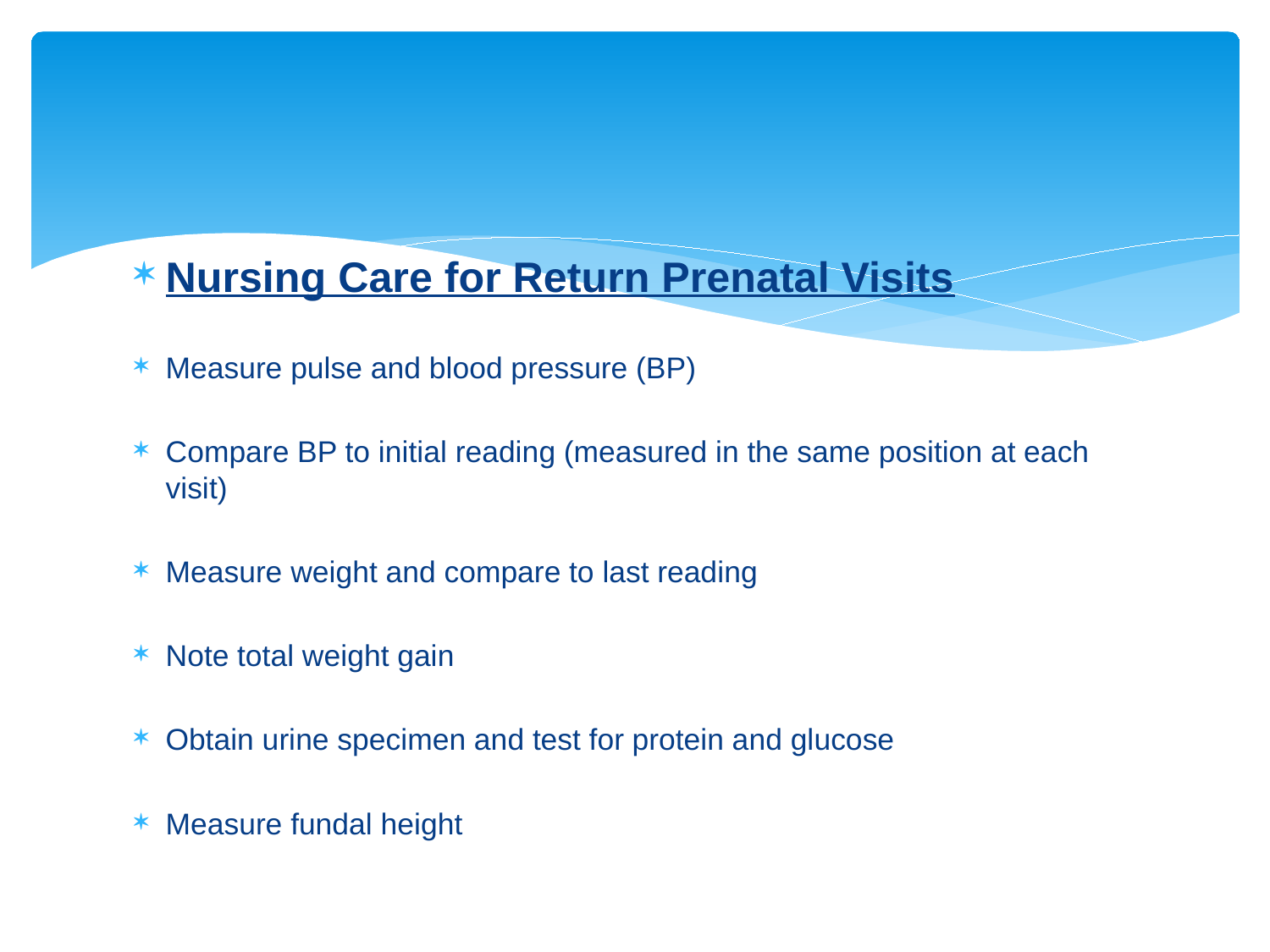

#
Nursing Care for Return Prenatal Visits

Measure pulse and blood pressure (BP)

Compare BP to initial reading (measured in the same position at each visit)

Measure weight and compare to last reading

Note total weight gain

Obtain urine specimen and test for protein and glucose

Measure fundal height